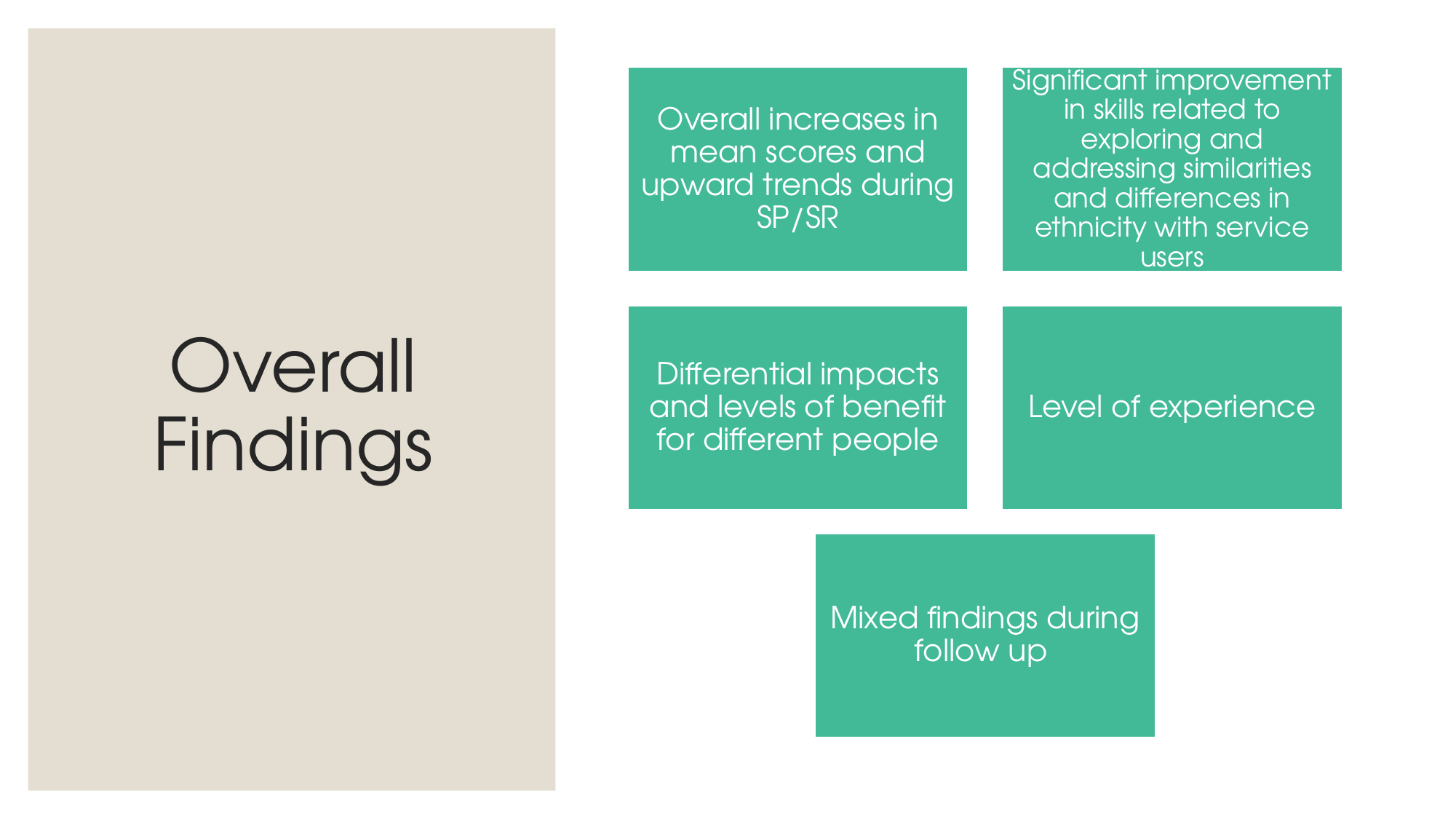

# Overall Findings
Overall increases in mean scores and upward trends during SP/SR
Significant improvement in skills related to exploring and addressing similarities and differences in ethnicity with service users
Differential impacts and levels of benefit for different people
Level of experience
Mixed findings during follow up